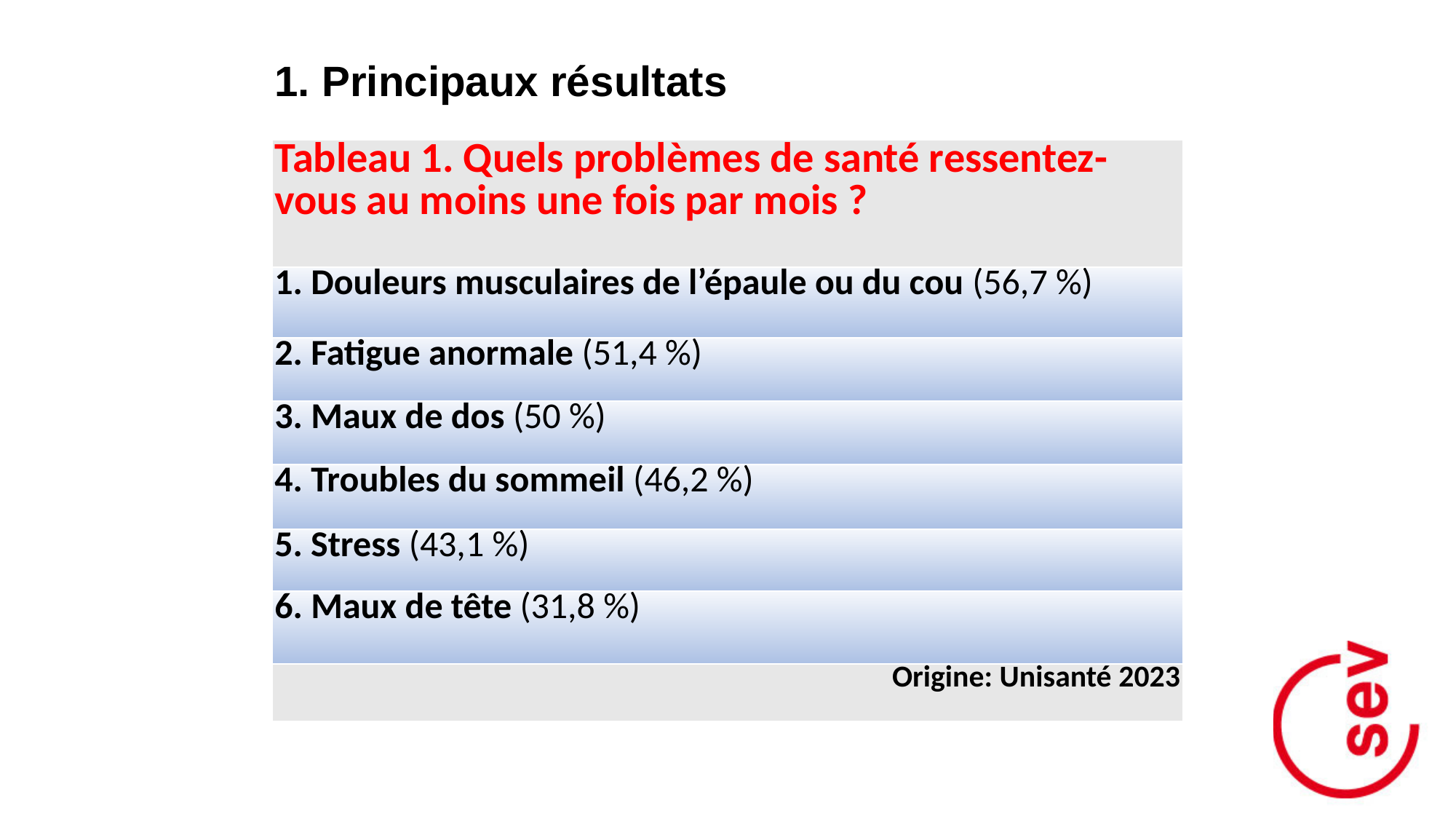

| 1. Principaux résultats |
| --- |
| Tableau 1. Quels problèmes de santé ressentez-vous au moins une fois par mois ? |
| 1. Douleurs musculaires de l’épaule ou du cou (56,7 %) |
| 2. Fatigue anormale (51,4 %) |
| 3. Maux de dos (50 %) |
| 4. Troubles du sommeil (46,2 %) |
| 5. Stress (43,1 %) |
| 6. Maux de tête (31,8 %) |
| Origine: Unisanté 2023 |